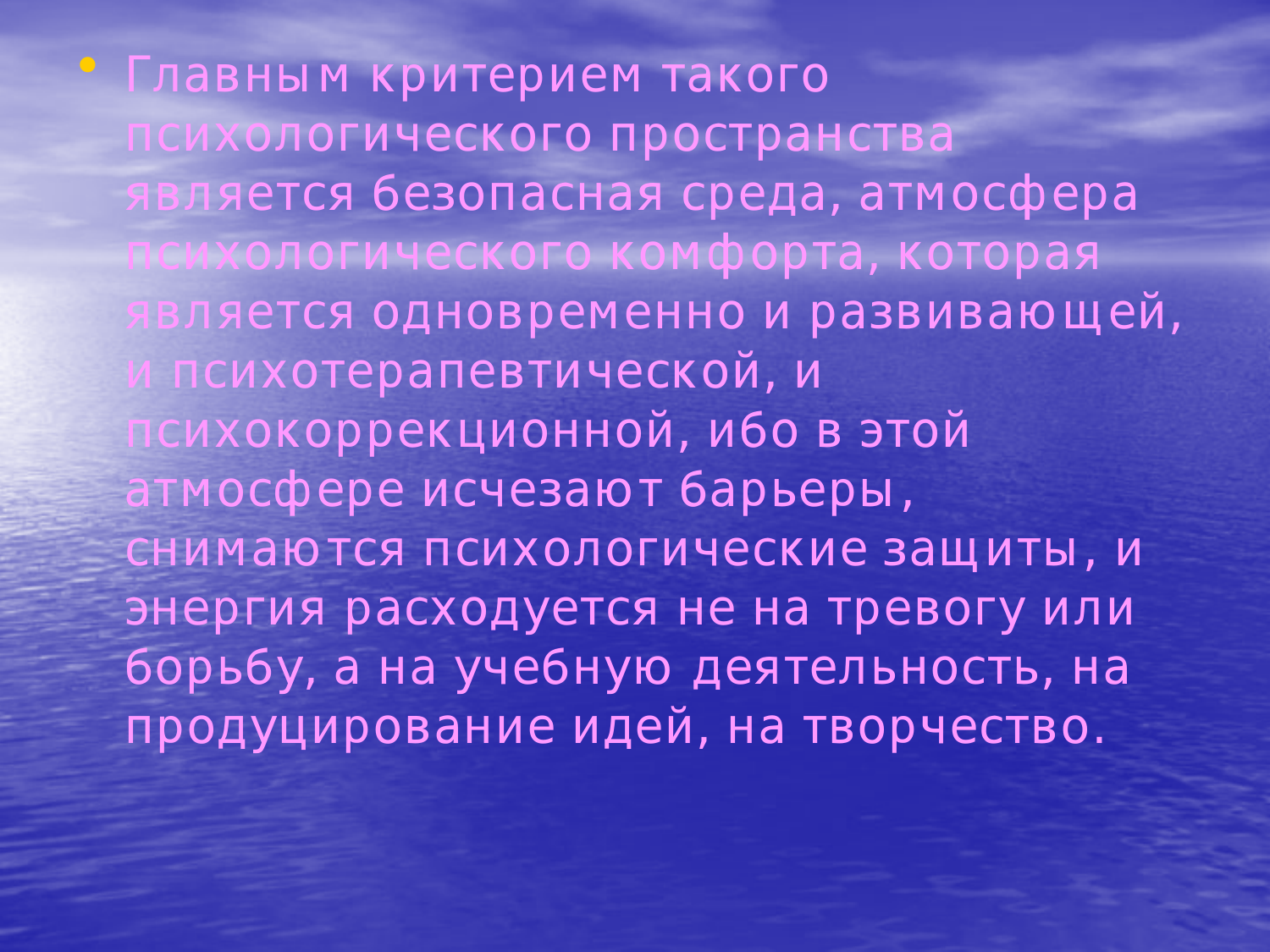

Главным критерием такого психологического пространства является безопасная среда, атмосфера психологического комфорта, которая является одновременно и развивающей, и психотерапевтической, и психокоррекционной, ибо в этой атмосфере исчезают барьеры, снимаются психологические защиты, и энергия расходуется не на тревогу или борьбу, а на учебную деятельность, на продуцирование идей, на творчество.